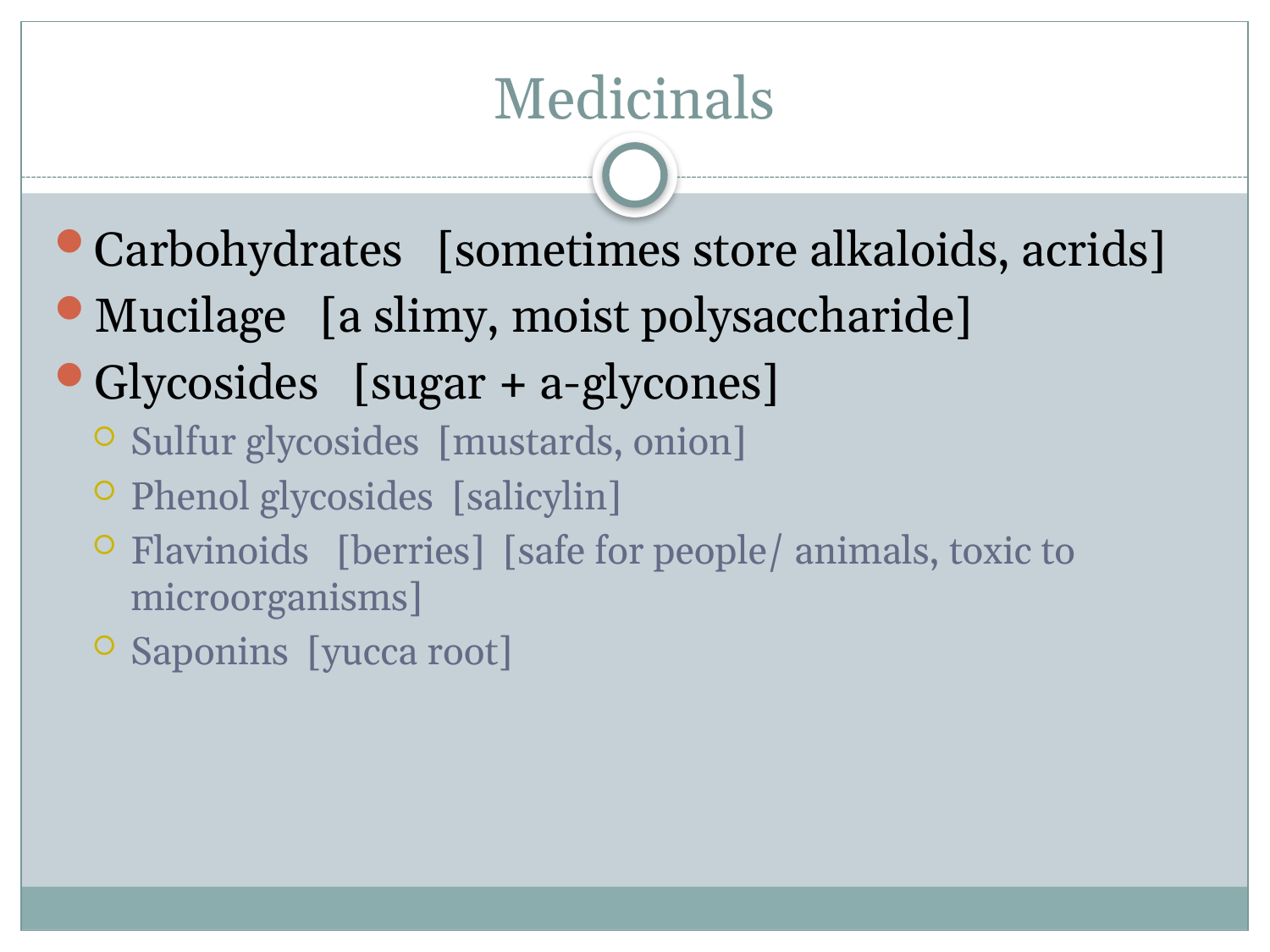

# Medicinals
Carbohydrates   [sometimes store alkaloids, acrids]
Mucilage   [a slimy, moist polysaccharide]
Glycosides   [sugar + a-glycones]
Sulfur glycosides  [mustards, onion]
Phenol glycosides  [salicylin]
Flavinoids   [berries]  [safe for people/ animals, toxic to microorganisms]
Saponins  [yucca root]